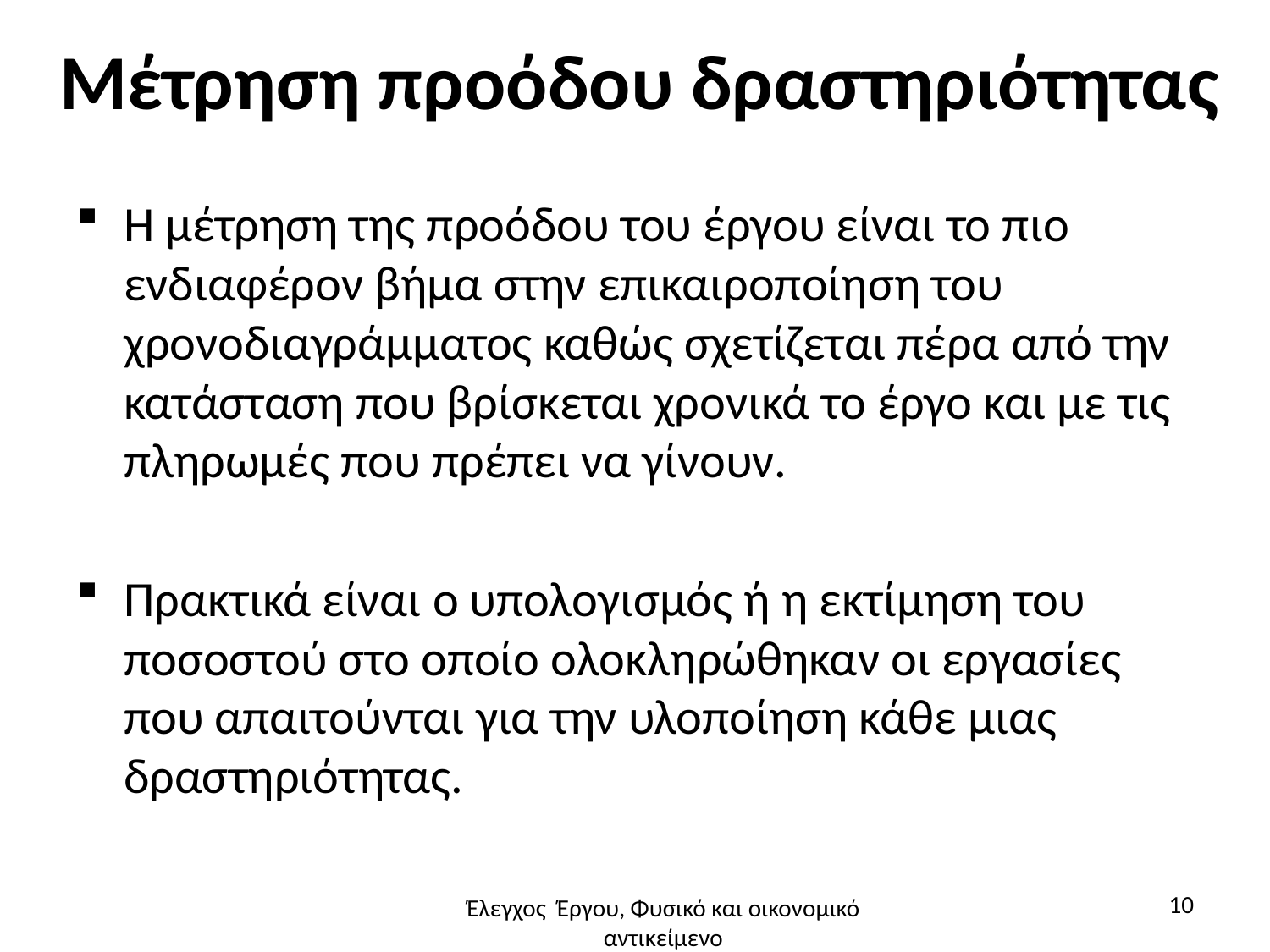

# Μέτρηση προόδου δραστηριότητας
Η μέτρηση της προόδου του έργου είναι το πιο ενδιαφέρον βήμα στην επικαιροποίηση του χρονοδιαγράμματος καθώς σχετίζεται πέρα από την κατάσταση που βρίσκεται χρονικά το έργο και με τις πληρωμές που πρέπει να γίνουν.

Πρακτικά είναι ο υπολογισμός ή η εκτίμηση του ποσοστού στο οποίο ολοκληρώθηκαν οι εργασίες που απαιτούνται για την υλοποίηση κάθε μιας δραστηριότητας.
10
Έλεγχος  Έργου, Φυσικό και οικονομικό αντικείμενο